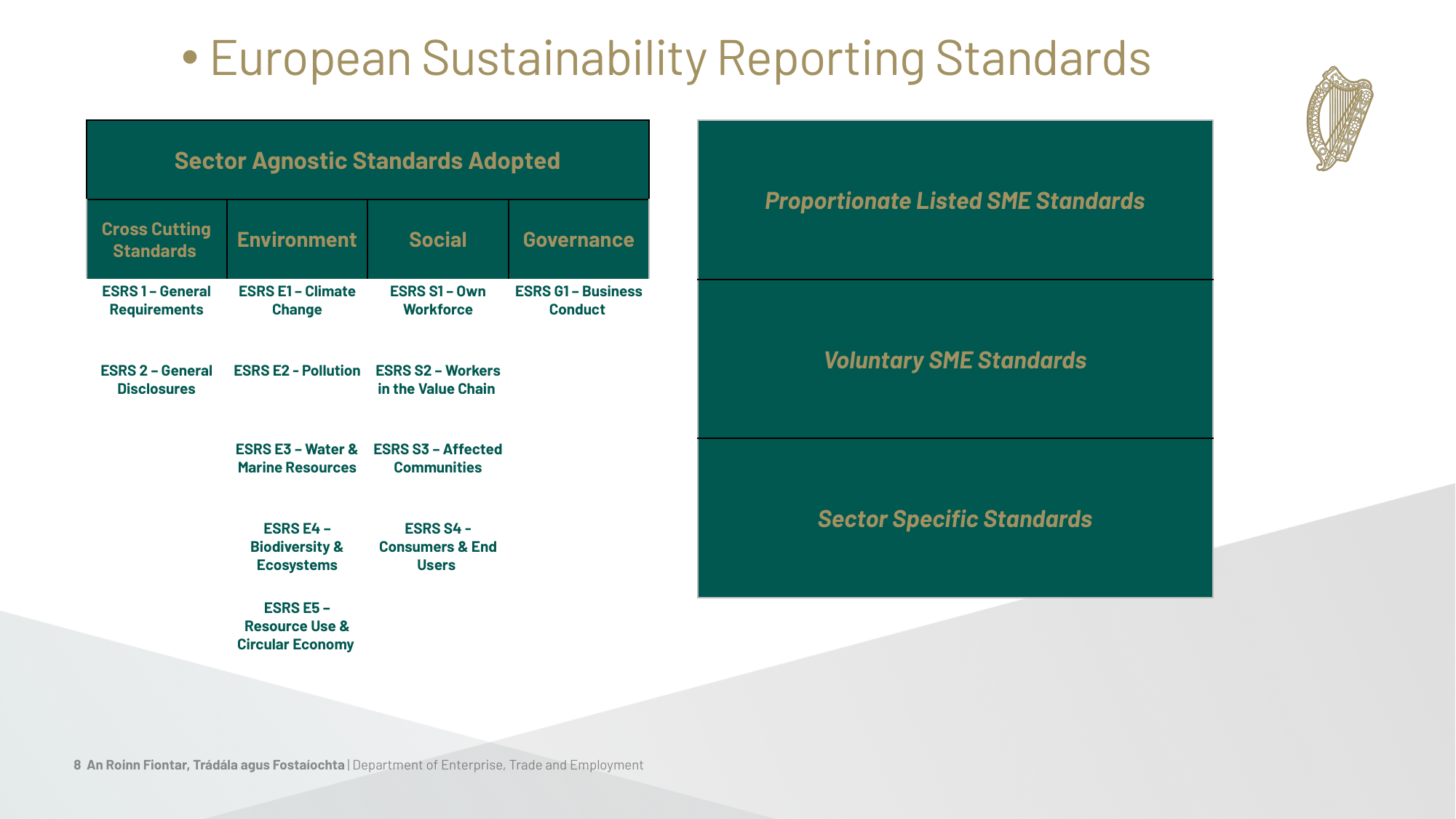

European Sustainability Reporting Standards
| Proportionate Listed SME Standards |
| --- |
| Voluntary SME Standards |
| Sector Specific Standards |
| Sector Agnostic Standards Adopted | Sector Agnostic Standards |  |  |
| --- | --- | --- | --- |
| Cross Cutting Standards | Environment | Social | Governance |
| ESRS 1 – General Requirements | ESRS E1 – Climate Change | ESRS S1 – Own Workforce | ESRS G1 – Business Conduct |
| ESRS 2 – General Disclosures | ESRS E2 - Pollution | ESRS S2 – Workers in the Value Chain |  |
|  | ESRS E3 – Water & Marine Resources | ESRS S3 – Affected Communities |  |
|  | ESRS E4 – Biodiversity & Ecosystems | ESRS S4 - Consumers & End Users |  |
|  | ESRS E5 – Resource Use & Circular Economy |  |  |